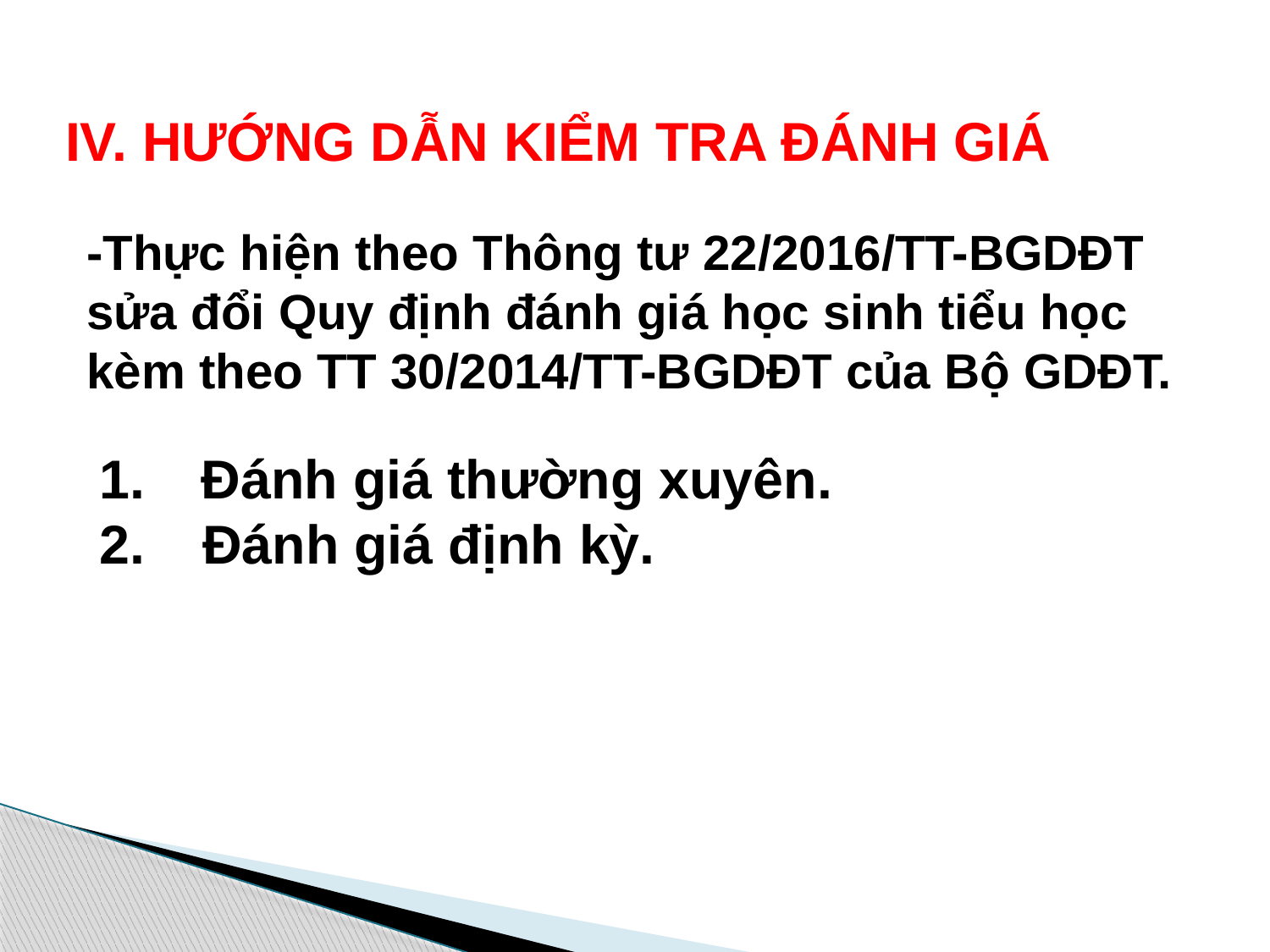

IV. HƯỚNG DẪN KIỂM TRA ĐÁNH GIÁ
-Thực hiện theo Thông tư 22/2016/TT-BGDĐT sửa đổi Quy định đánh giá học sinh tiểu học kèm theo TT 30/2014/TT-BGDĐT của Bộ GDĐT.
  Đánh giá thường xuyên.
Đánh giá định kỳ.